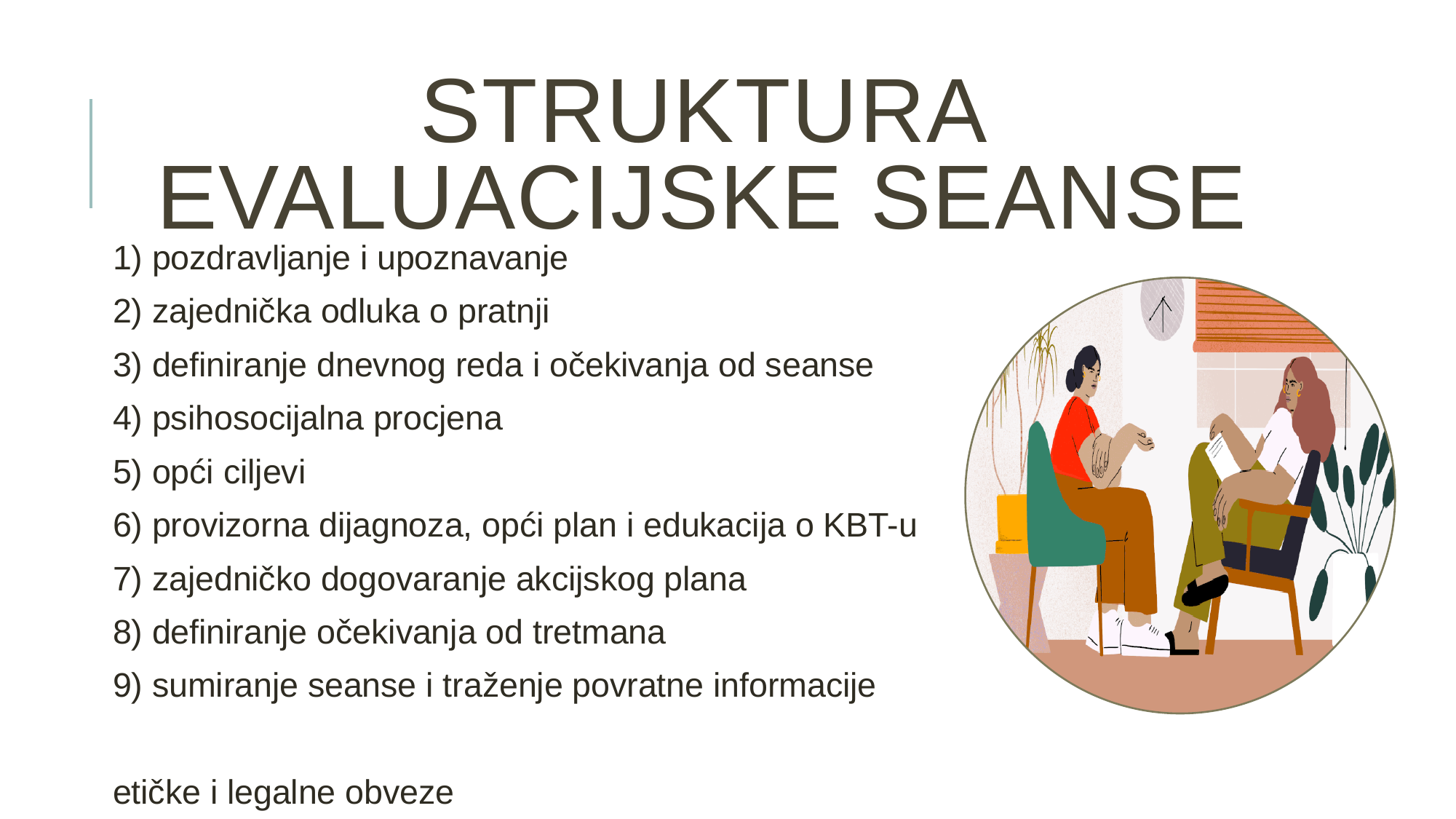

# STRUKTURA EVALUACIJSKE SEANSE
1) pozdravljanje i upoznavanje
2) zajednička odluka o pratnji
3) definiranje dnevnog reda i očekivanja od seanse
4) psihosocijalna procjena
5) opći ciljevi
6) provizorna dijagnoza, opći plan i edukacija o KBT-u
7) zajedničko dogovaranje akcijskog plana
8) definiranje očekivanja od tretmana
9) sumiranje seanse i traženje povratne informacije

etičke i legalne obveze